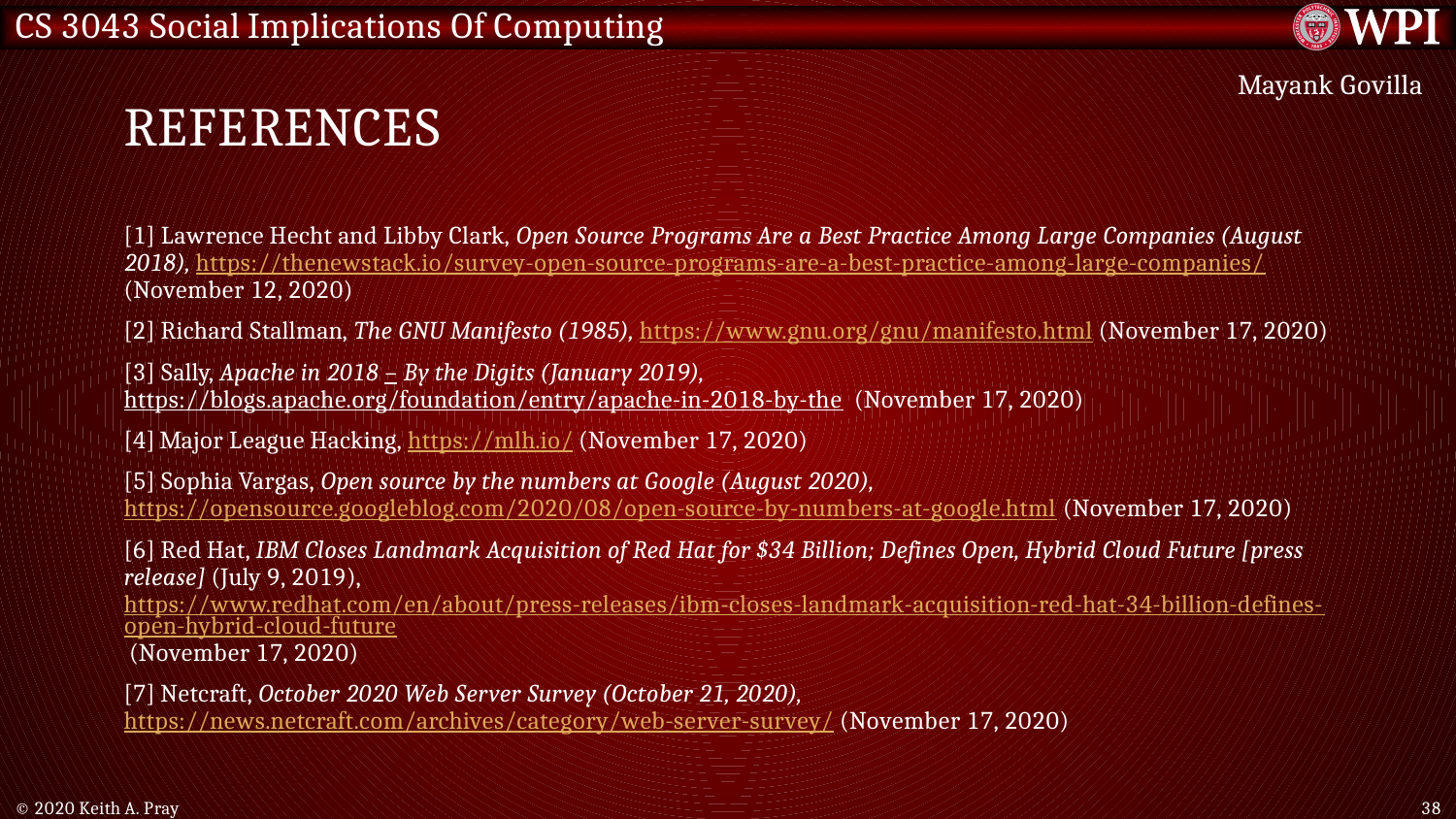

# References
Mayank Govilla
[1] Lawrence Hecht and Libby Clark, Open Source Programs Are a Best Practice Among Large Companies (August 2018), https://thenewstack.io/survey-open-source-programs-are-a-best-practice-among-large-companies/ (November 12, 2020)
[2] Richard Stallman, The GNU Manifesto (1985), https://www.gnu.org/gnu/manifesto.html (November 17, 2020)
[3] Sally, Apache in 2018 – By the Digits (January 2019), https://blogs.apache.org/foundation/entry/apache-in-2018-by-the  (November 17, 2020)
[4] Major League Hacking, https://mlh.io/ (November 17, 2020)
[5] Sophia Vargas, Open source by the numbers at Google (August 2020),  https://opensource.googleblog.com/2020/08/open-source-by-numbers-at-google.html (November 17, 2020)
[6] Red Hat, IBM Closes Landmark Acquisition of Red Hat for $34 Billion; Defines Open, Hybrid Cloud Future [press release] (July 9, 2019), https://www.redhat.com/en/about/press-releases/ibm-closes-landmark-acquisition-red-hat-34-billion-defines-open-hybrid-cloud-future (November 17, 2020)
[7] Netcraft, October 2020 Web Server Survey (October 21, 2020), https://news.netcraft.com/archives/category/web-server-survey/ (November 17, 2020)
© 2020 Keith A. Pray
38